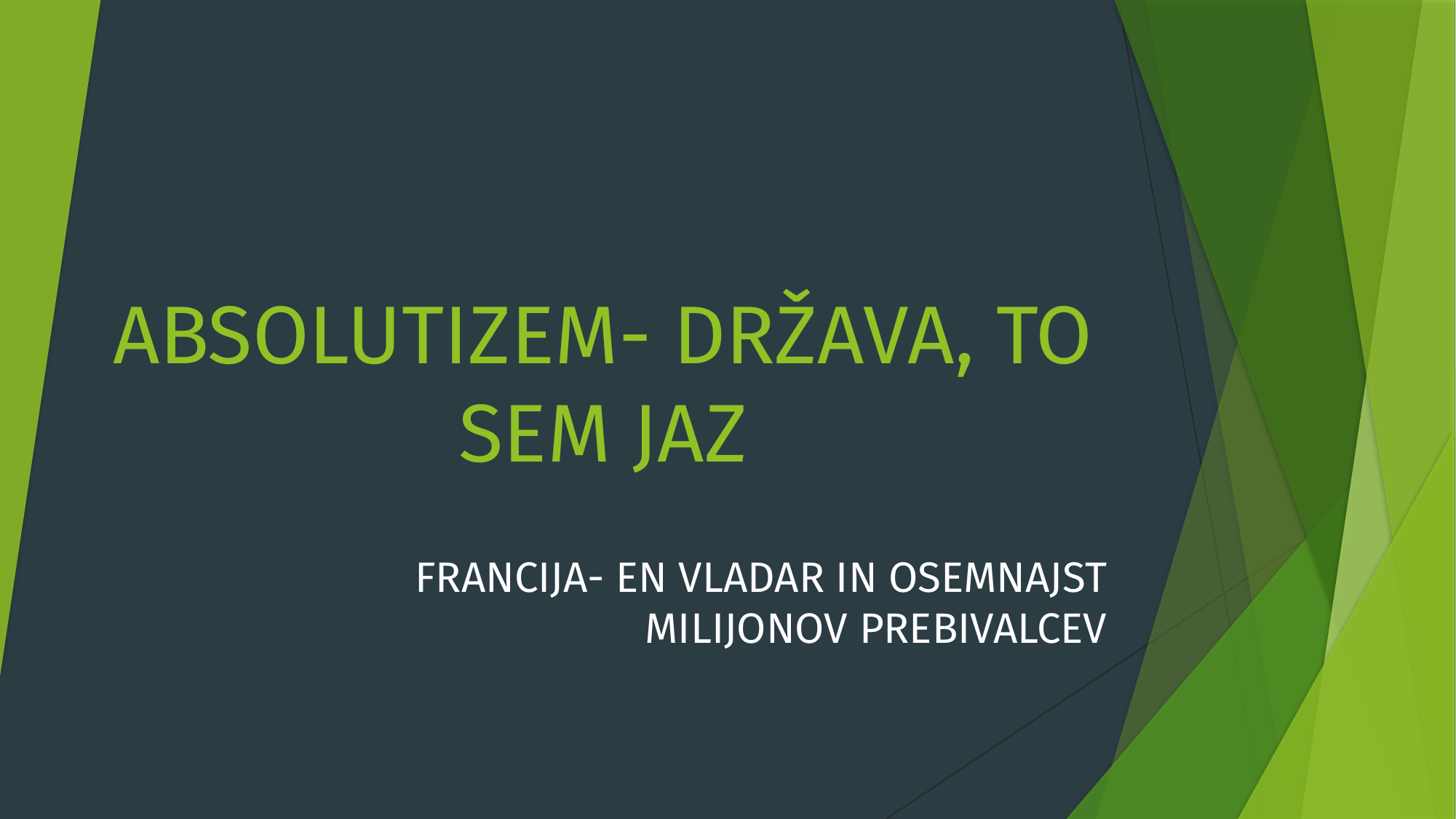

# ABSOLUTIZEM- DRŽAVA, TO SEM JAZ
FRANCIJA- EN VLADAR IN OSEMNAJST MILIJONOV PREBIVALCEV